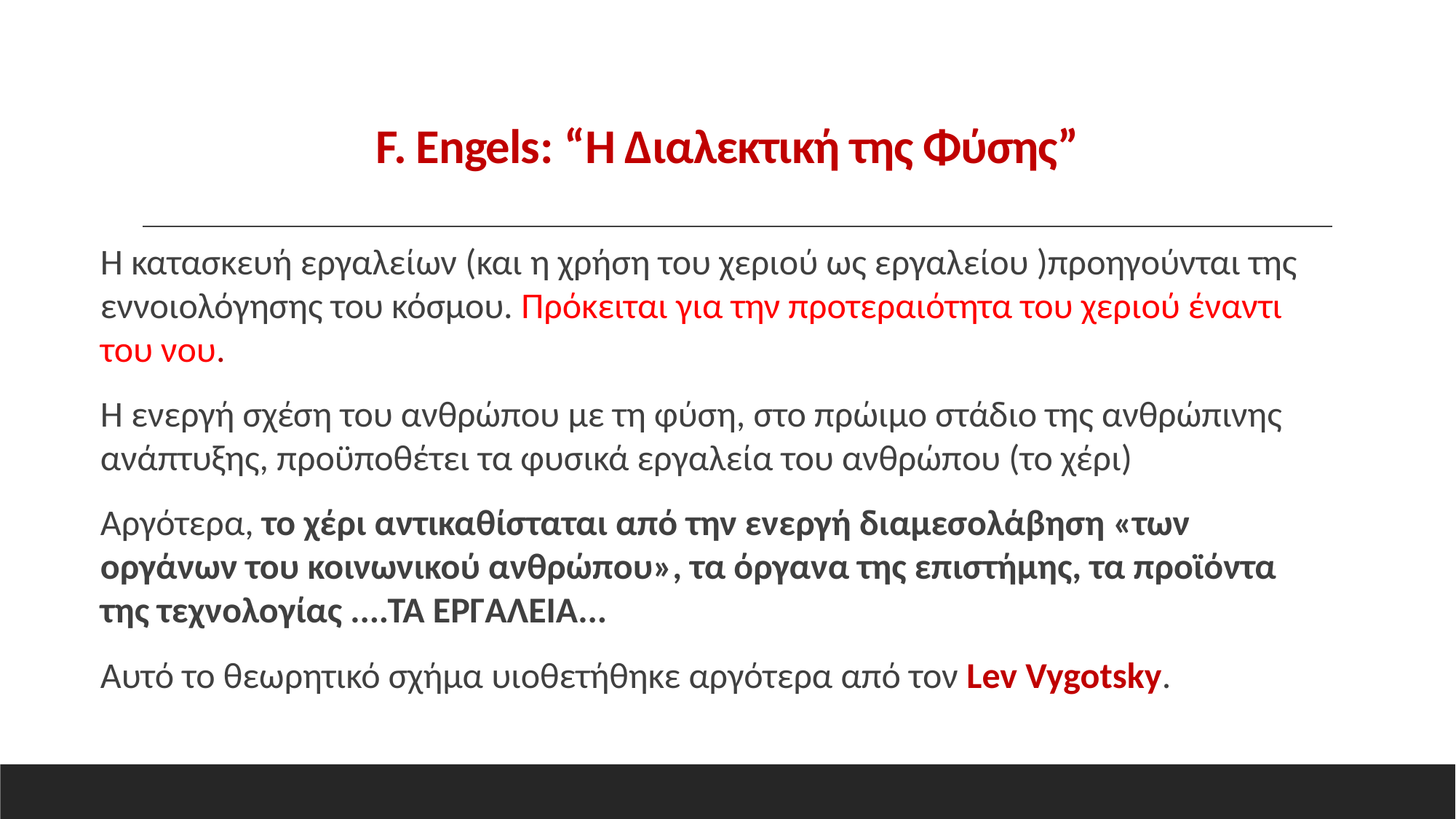

# F. Engels: “Η Διαλεκτική της Φύσης”
Η κατασκευή εργαλείων (και η χρήση του χεριού ως εργαλείου )προηγούνται της εννοιολόγησης του κόσμου. Πρόκειται για την προτεραιότητα του χεριού έναντι του νου.
Η ενεργή σχέση του ανθρώπου με τη φύση, στο πρώιμο στάδιο της ανθρώπινης ανάπτυξης, προϋποθέτει τα φυσικά εργαλεία του ανθρώπου (το χέρι)
Αργότερα, το χέρι αντικαθίσταται από την ενεργή διαμεσολάβηση «των οργάνων του κοινωνικού ανθρώπου», τα όργανα της επιστήμης, τα προϊόντα της τεχνολογίας ....ΤΑ ΕΡΓΑΛΕΙΑ...
Αυτό το θεωρητικό σχήμα υιοθετήθηκε αργότερα από τον Lev Vygotsky.